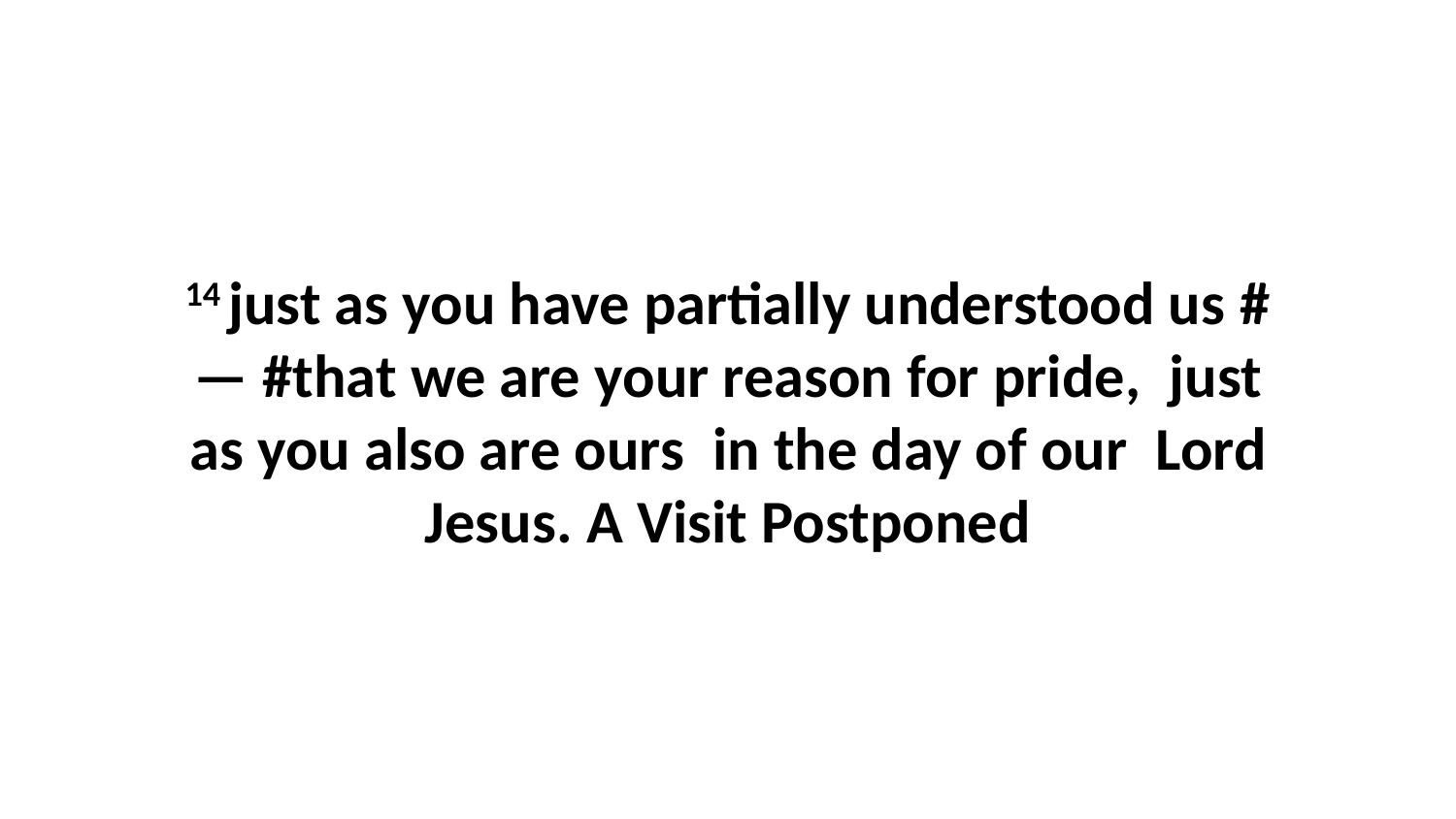

14 just as you have partially understood us #— #that we are your reason for pride,  just as you also are ours  in the day of our  Lord Jesus. A Visit Postponed